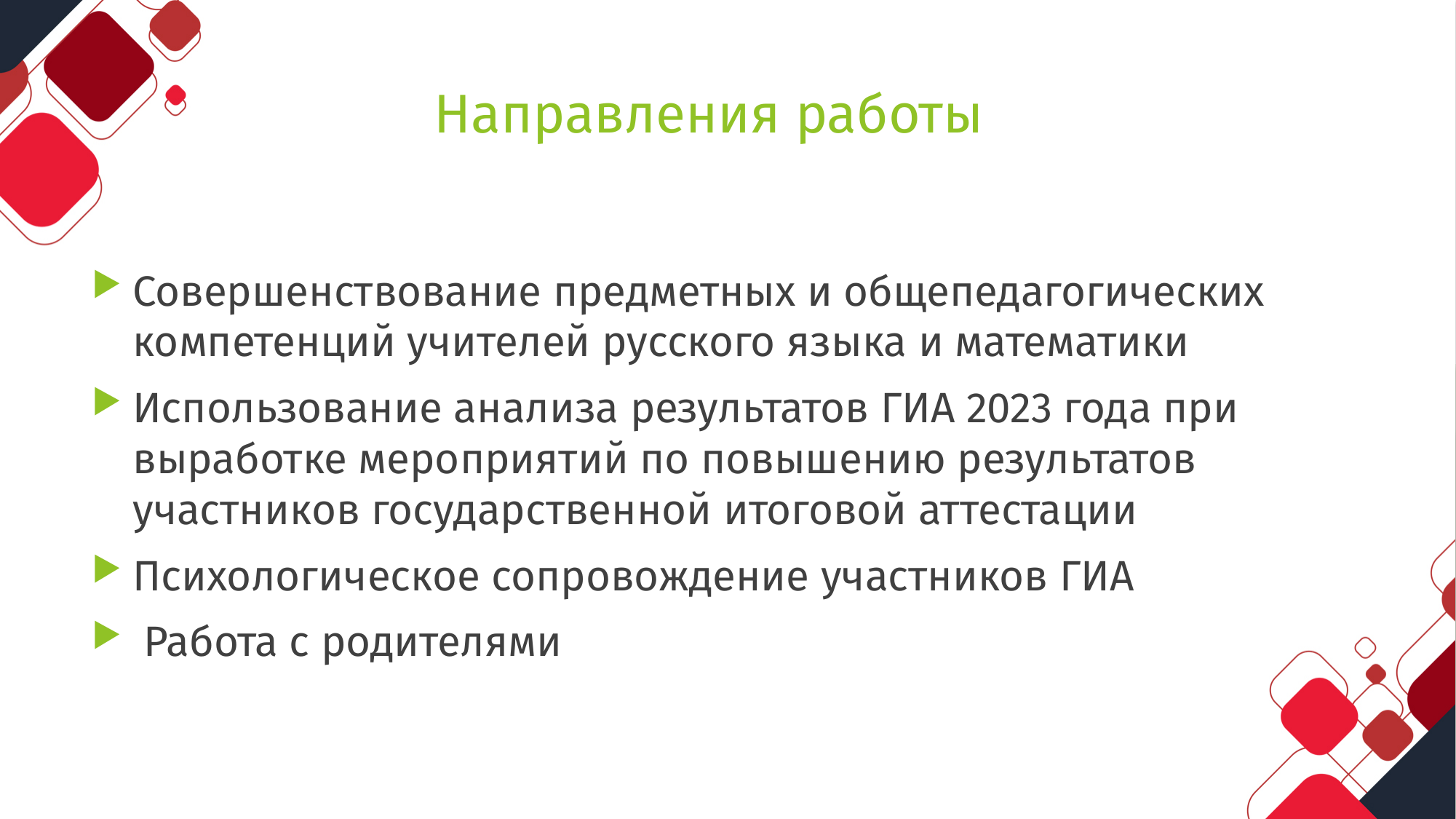

# Направления работы
Совершенствование предметных и общепедагогических компетенций учителей русского языка и математики
Использование анализа результатов ГИА 2023 года при выработке мероприятий по повышению результатов участников государственной итоговой аттестации
Психологическое сопровождение участников ГИА
 Работа с родителями